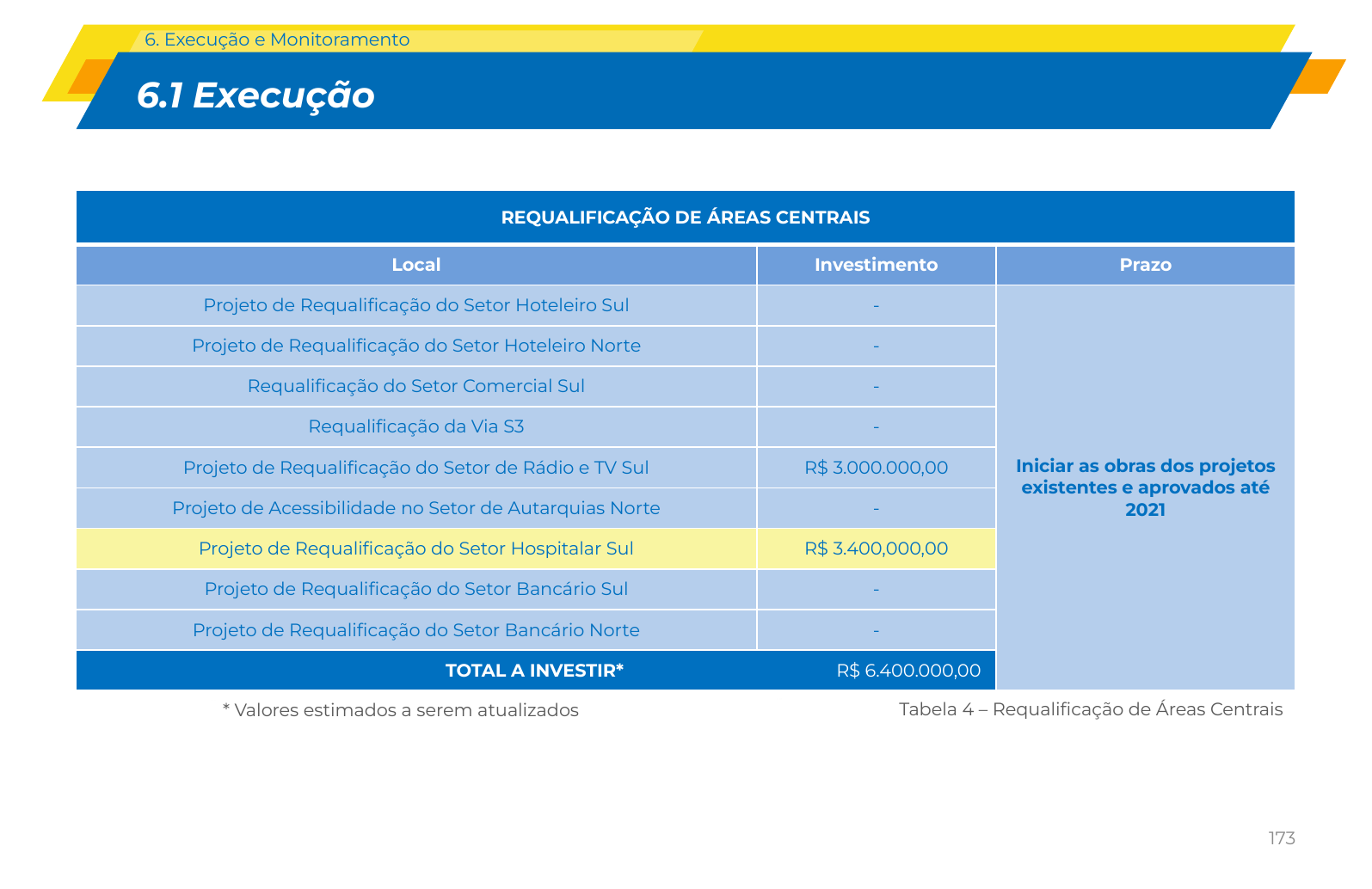

| REQUALIFICAÇÃO DE ÁREAS CENTRAIS |  |  |
| --- | --- | --- |
| Local | Investimento | Prazo |
| Projeto de Requalificação do Setor Hoteleiro Sul | - | Iniciar as obras dos projetos existentes e aprovados até 2021 |
| Projeto de Requalificação do Setor Hoteleiro Norte | - |  |
| Requalificação do Setor Comercial Sul | - |  |
| Requalificação da Via S3 | - |  |
| Projeto de Requalificação do Setor de Rádio e TV Sul | R$ 3.000.000,00 |  |
| Projeto de Acessibilidade no Setor de Autarquias Norte | - |  |
| Projeto de Requalificação do Setor Hospitalar Sul | R$ 3.400,000,00 |  |
| Projeto de Requalificação do Setor Bancário Sul | - |  |
| Projeto de Requalificação do Setor Bancário Norte | - |  |
| TOTAL A INVESTIR\* R$ 6.400.000,00 |  |  |
Tabela 4 – Requalificação de Áreas Centrais
* Valores estimados a serem atualizados